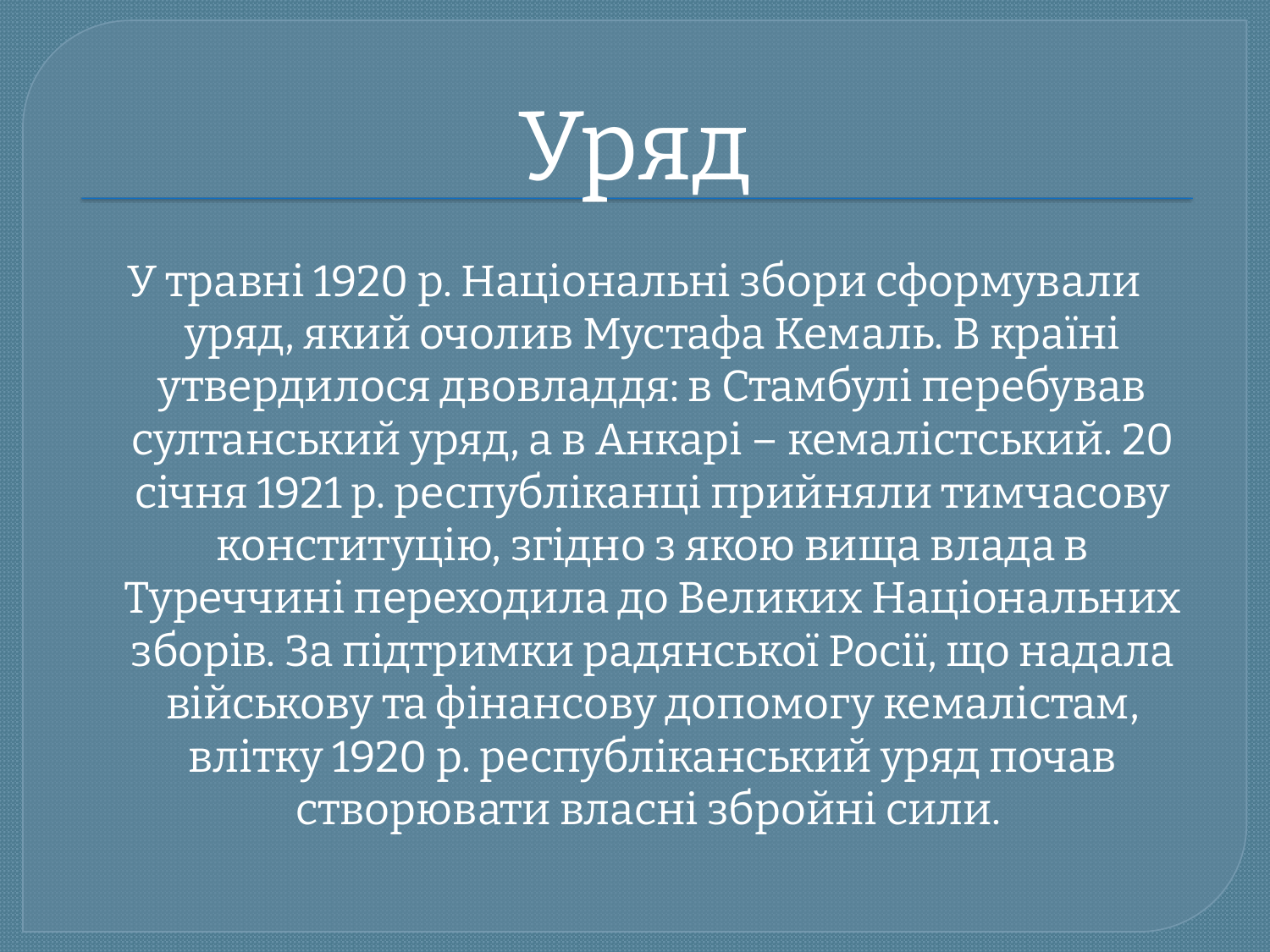

#
Уряд

У травні 1920 р. Національні збори сформували уряд, який очолив Мустафа Кемаль. В країні утвердилося двовладдя: в Стамбулі перебував султанський уряд, а в Анкарі – кемалістський. 20 січня 1921 р. республіканці прийняли тимчасову конституцію, згідно з якою вища влада в Туреччині переходила до Великих Національних зборів. За підтримки радянської Росії, що надала військову та фінансову допомогу кемалістам, влітку 1920 р. республіканський уряд почав створювати власні збройні сили.